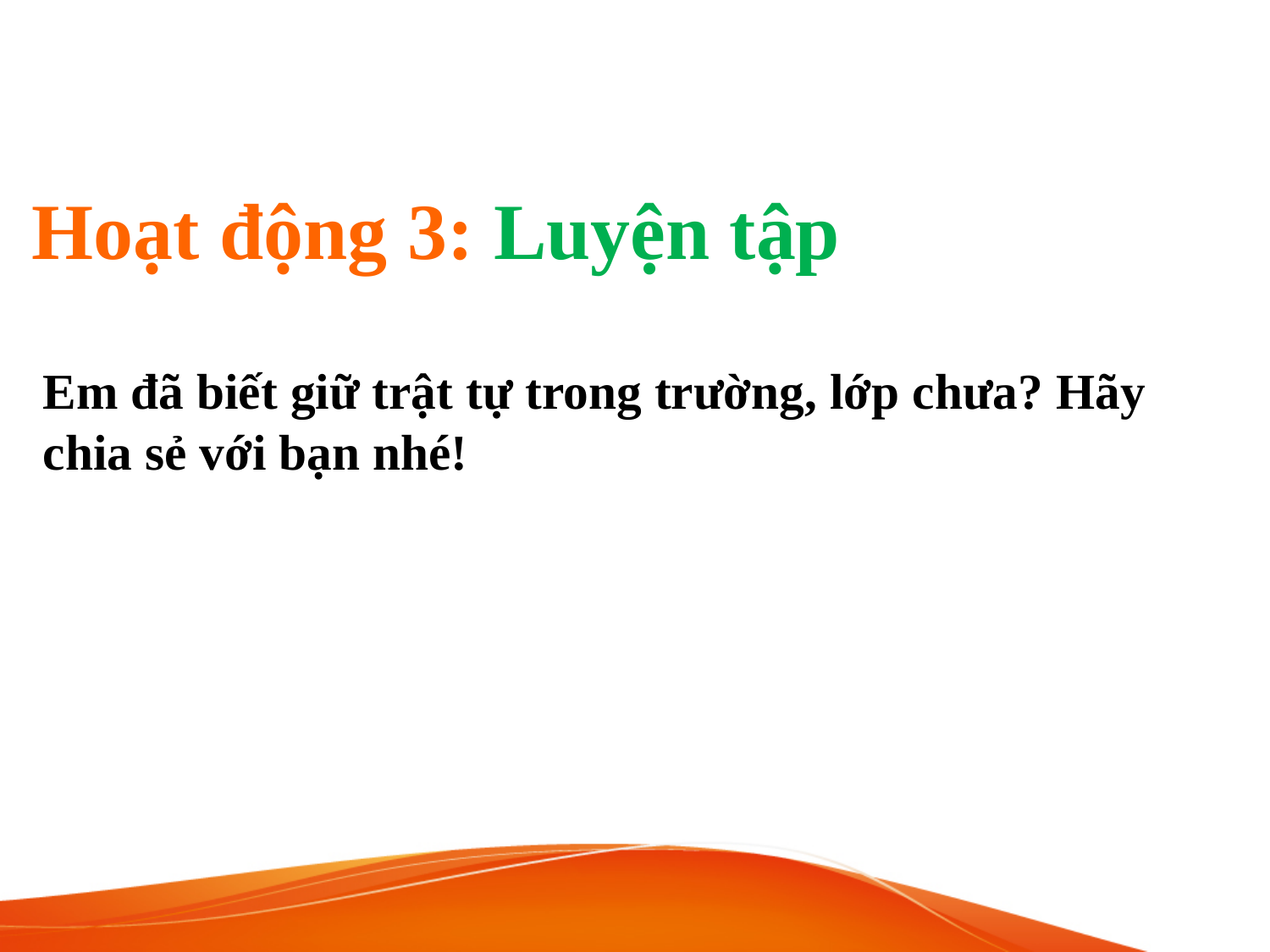

Hoạt động 3: Luyện tập
Em đã biết giữ trật tự trong trường, lớp chưa? Hãy chia sẻ với bạn nhé!